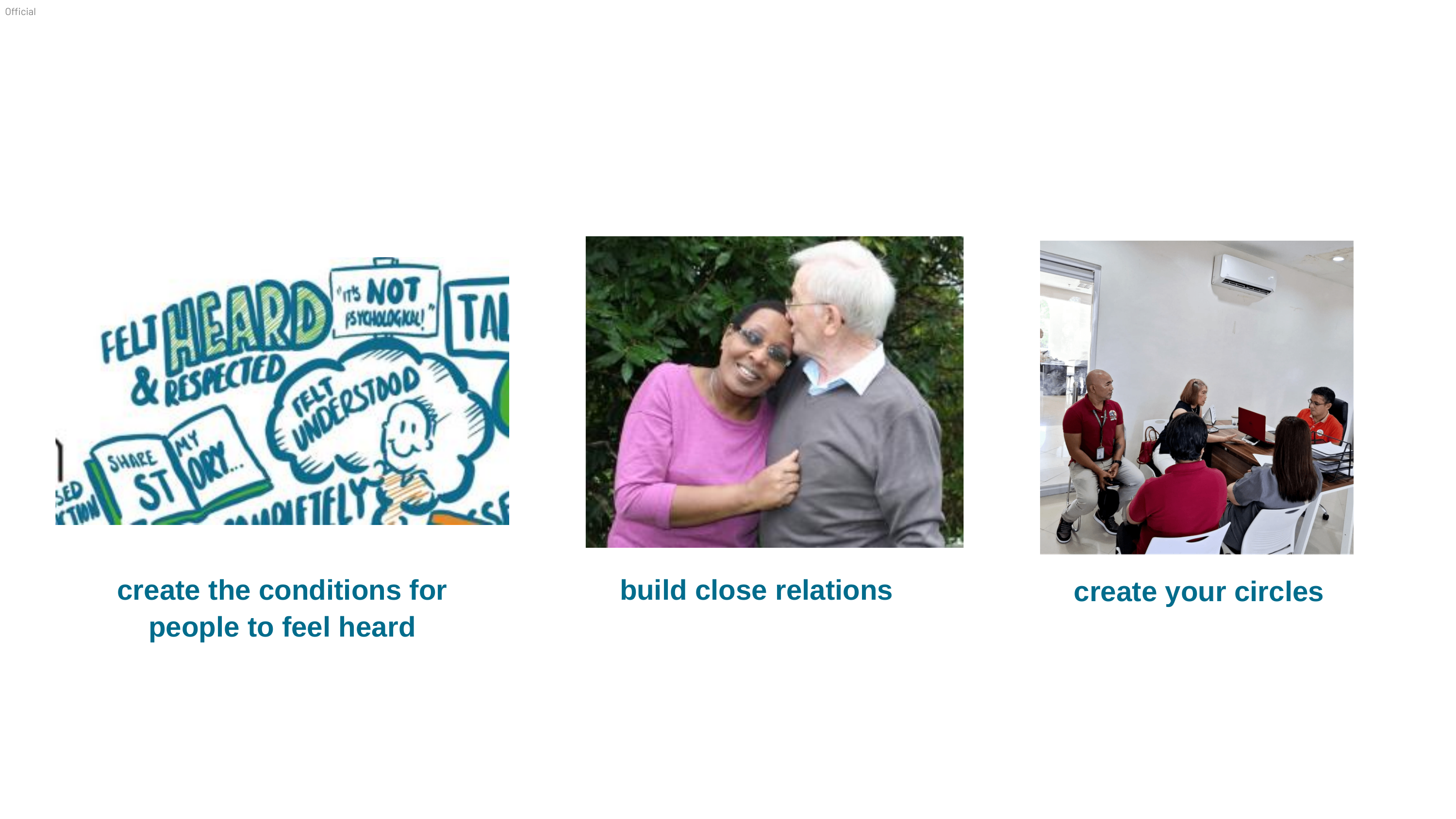

create the conditions for people to feel heard
build close relations
create your circles